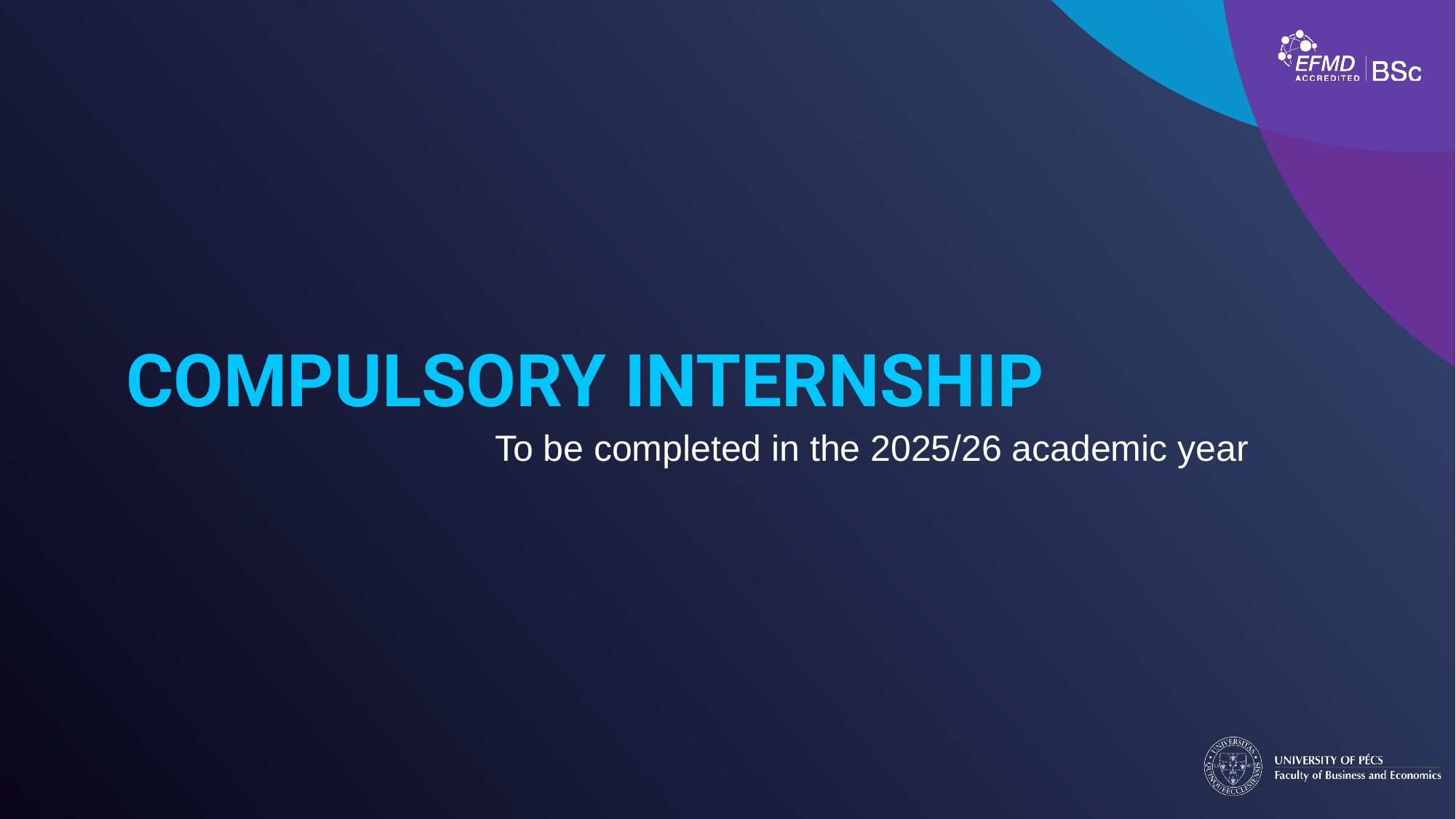

# COMPULSORY INTERNSHIP
To be completed in the 2025/26 academic year